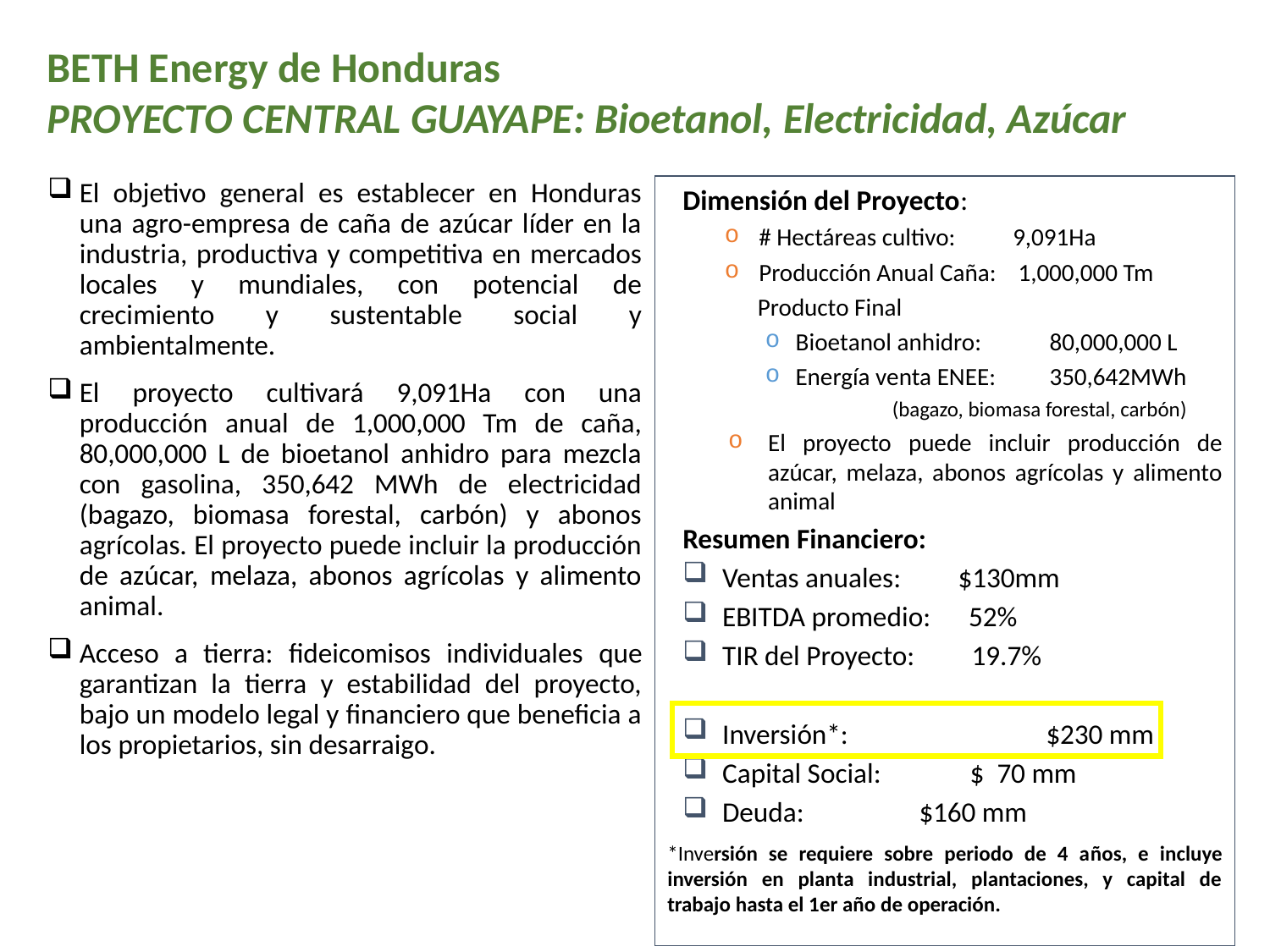

BETH Energy de Honduras
PROYECTO CENTRAL GUAYAPE: Bioetanol, Electricidad, Azúcar
El objetivo general es establecer en Honduras una agro-empresa de caña de azúcar líder en la industria, productiva y competitiva en mercados locales y mundiales, con potencial de crecimiento y sustentable social y ambientalmente.
El proyecto cultivará 9,091Ha con una producción anual de 1,000,000 Tm de caña, 80,000,000 L de bioetanol anhidro para mezcla con gasolina, 350,642 MWh de electricidad (bagazo, biomasa forestal, carbón) y abonos agrícolas. El proyecto puede incluir la producción de azúcar, melaza, abonos agrícolas y alimento animal.
Acceso a tierra: fideicomisos individuales que garantizan la tierra y estabilidad del proyecto, bajo un modelo legal y financiero que beneficia a los propietarios, sin desarraigo.

Dimensión del Proyecto:
# Hectáreas cultivo: 	9,091Ha
Producción Anual Caña:    1,000,000 Tm
      Producto Final
Bioetanol anhidro:	80,000,000 L
Energía venta ENEE:	350,642MWh
	(bagazo, biomasa forestal, carbón)
El proyecto puede incluir producción de azúcar, melaza, abonos agrícolas y alimento animal
Resumen Financiero:
Ventas anuales:         $130mm
EBITDA promedio:      52%
TIR del Proyecto:         19.7%

Inversión*: 	           $230 mm
Capital Social:              $  70 mm
Deuda:	           $160 mm
*Inversión se requiere sobre periodo de 4 años, e incluye inversión en planta industrial, plantaciones, y capital de trabajo hasta el 1er año de operación.